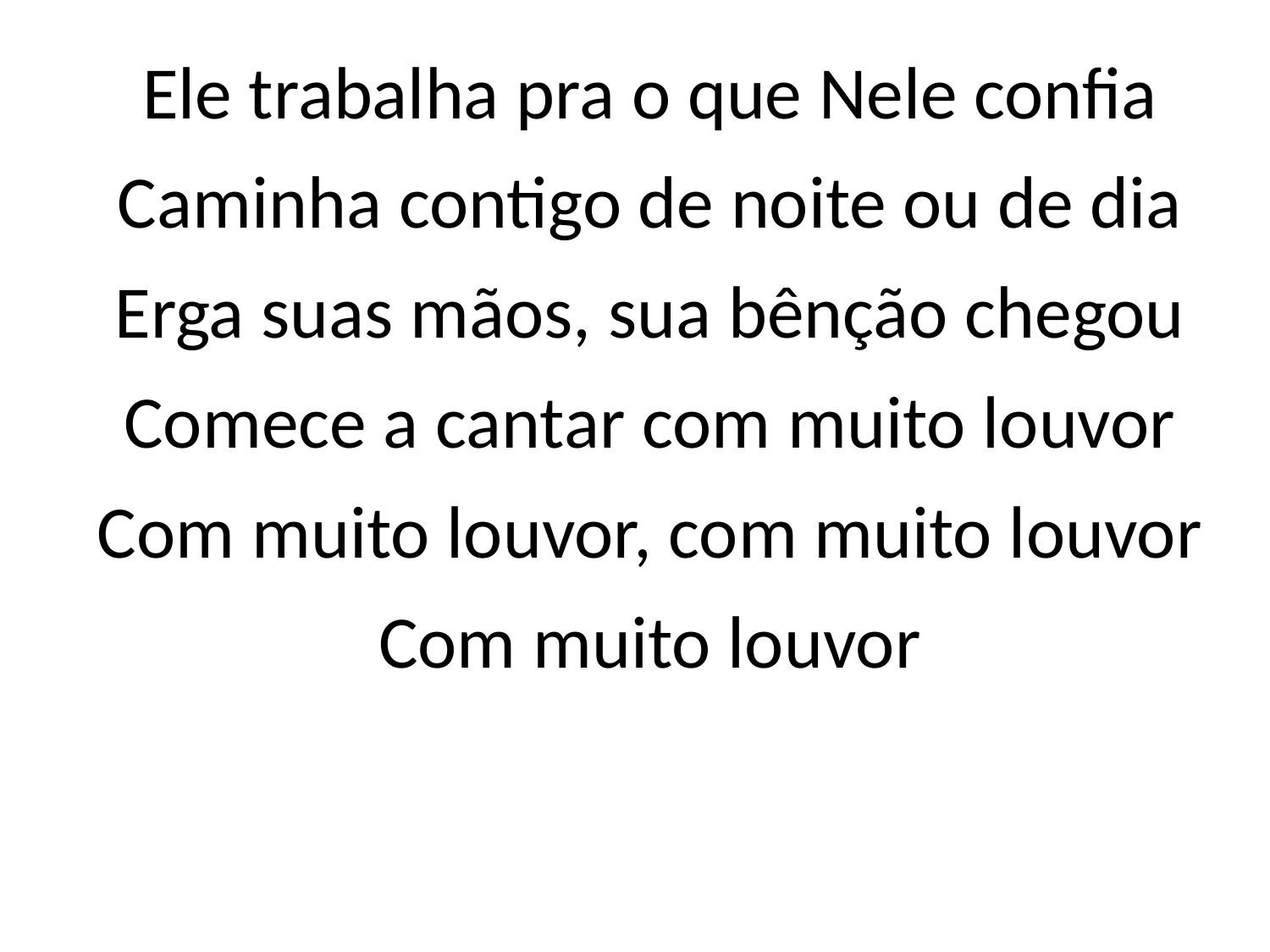

Ele trabalha pra o que Nele confia

Caminha contigo de noite ou de dia

Erga suas mãos, sua bênção chegou

Comece a cantar com muito louvor

Com muito louvor, com muito louvor

Com muito louvor

#